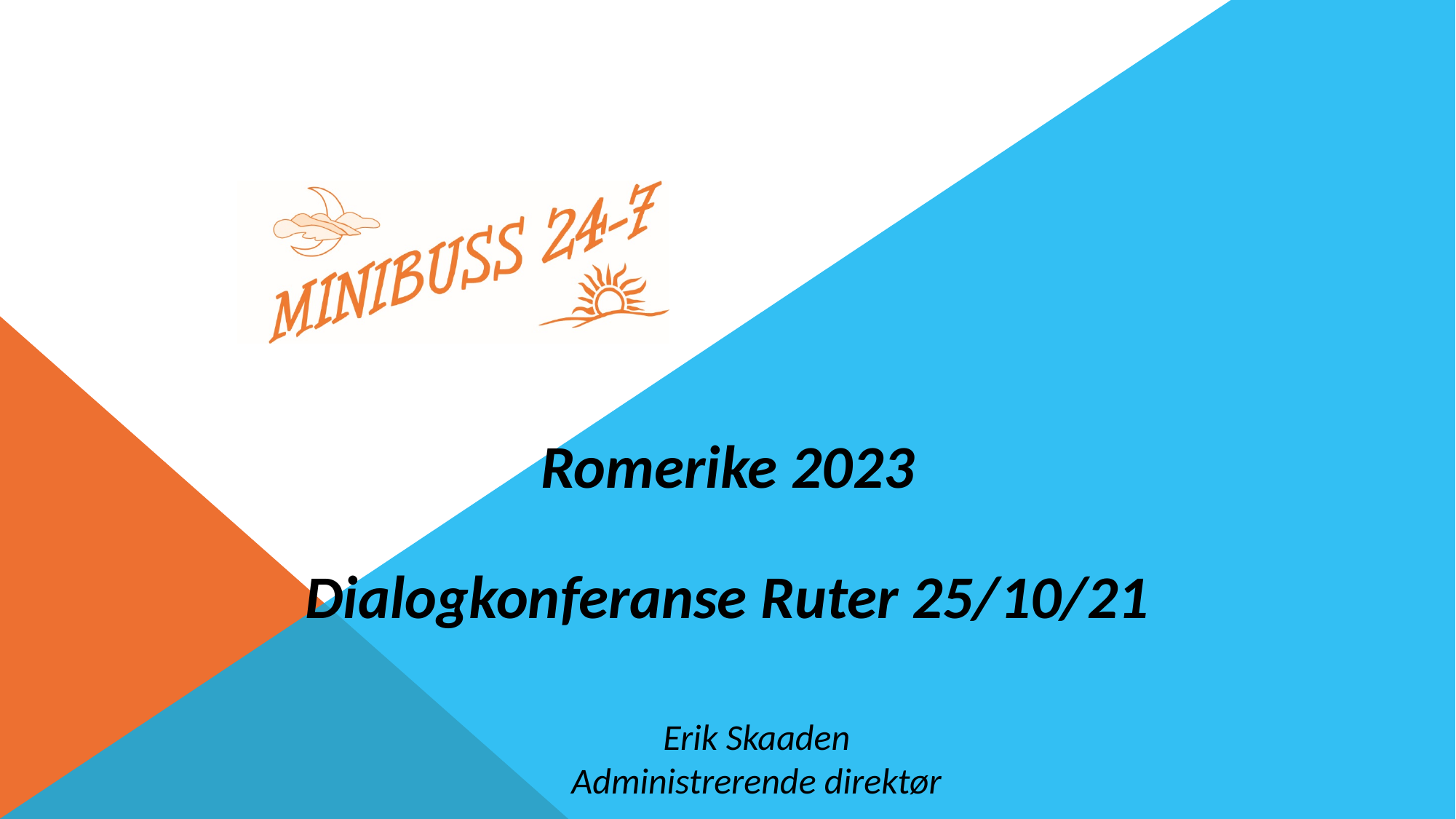

Romerike 2023
Dialogkonferanse Ruter 25/10/21
Erik Skaaden
Administrerende direktør